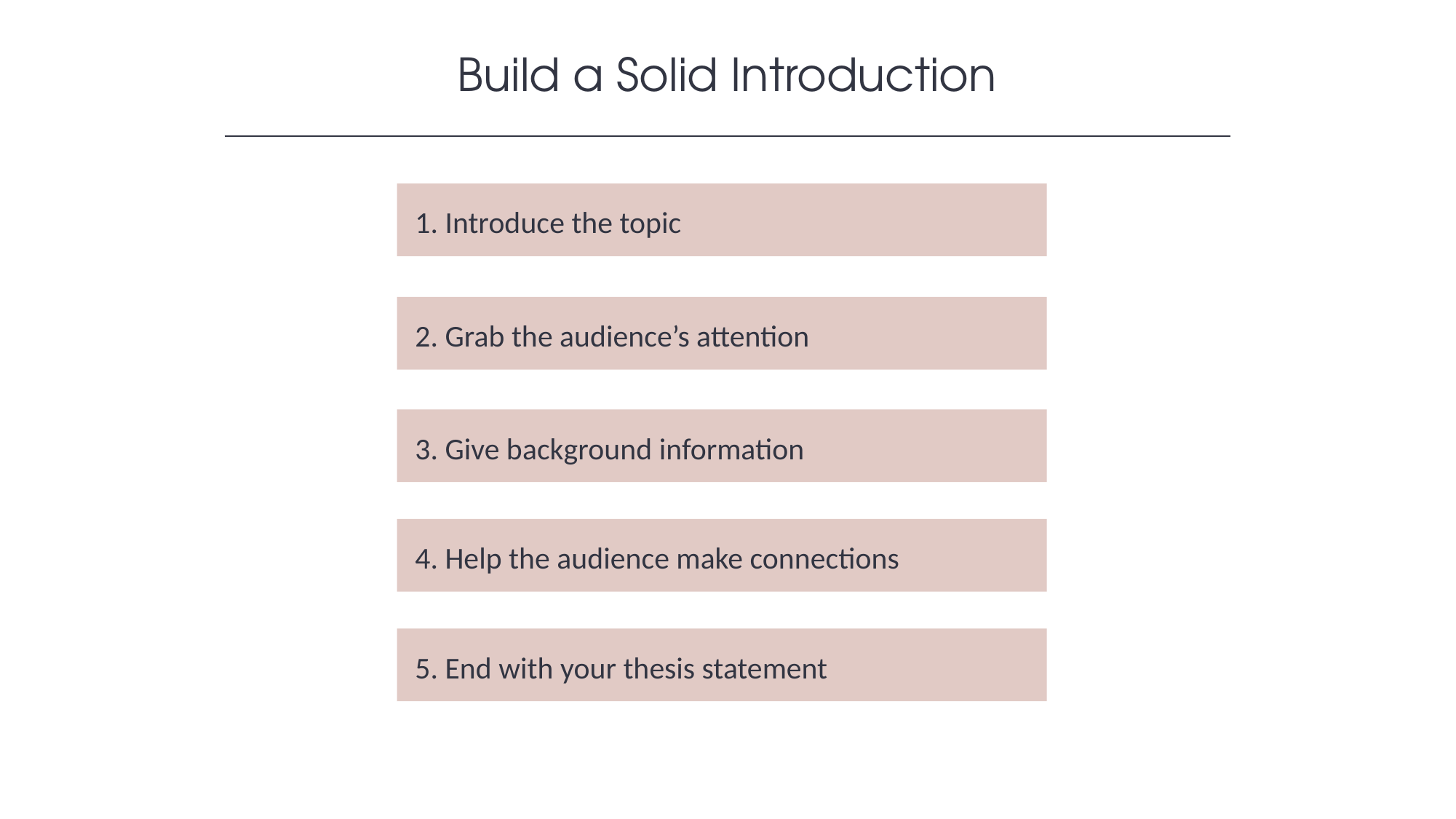

Build a Solid Introduction
HAWKES LEARNING

1. Introduce the topic

2. Grab the audience’s attention

3. Give background information

4. Help the audience make connections

5. End with your thesis statement